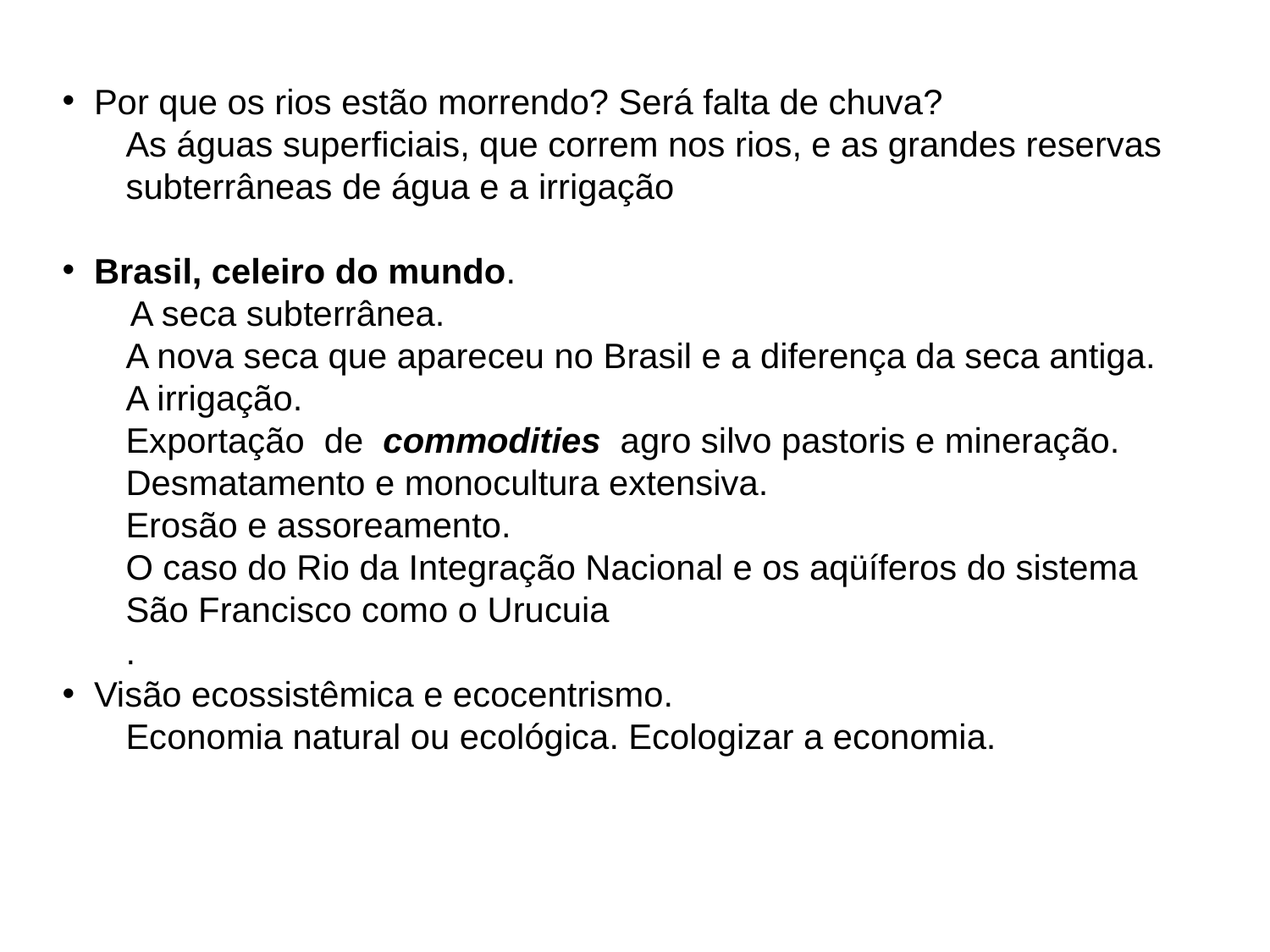

Por que os rios estão morrendo? Será falta de chuva?
As águas superficiais, que correm nos rios, e as grandes reservas subterrâneas de água e a irrigação

  Brasil, celeiro do mundo.
       A seca subterrânea.
A nova seca que apareceu no Brasil e a diferença da seca antiga. A irrigação.
Exportação  de  commodities  agro silvo pastoris e mineração.
Desmatamento e monocultura extensiva.
Erosão e assoreamento.
O caso do Rio da Integração Nacional e os aqüíferos do sistema São Francisco como o Urucuia
.
  Visão ecossistêmica e ecocentrismo.
Economia natural ou ecológica. Ecologizar a economia.